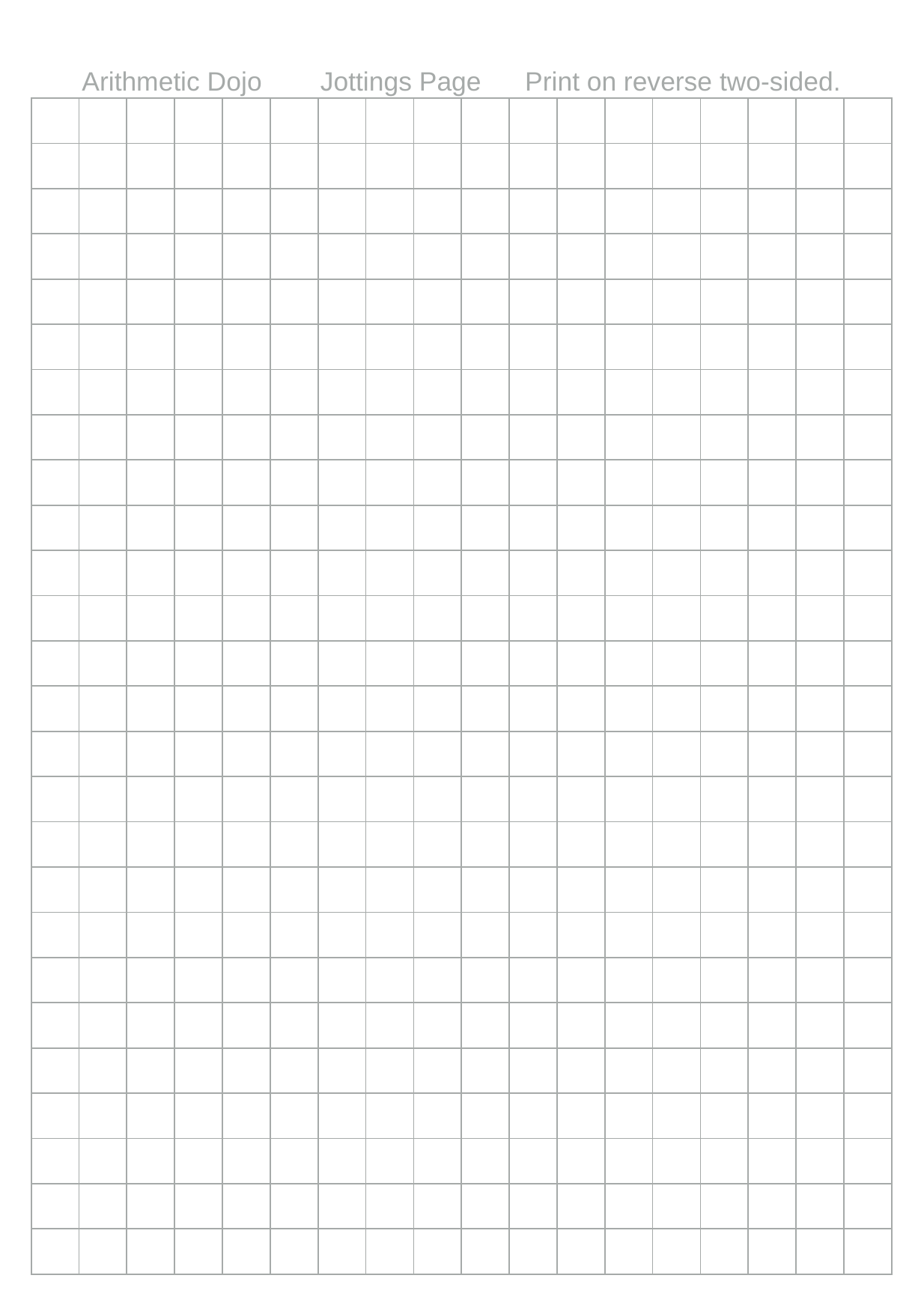

Arithmetic Dojo        Jottings Page      Print on reverse two-sided.
|  |  |  |  |  |  |  |  |  |  |  |  |  |  |  |  |  |  |
| --- | --- | --- | --- | --- | --- | --- | --- | --- | --- | --- | --- | --- | --- | --- | --- | --- | --- |
|  |  |  |  |  |  |  |  |  |  |  |  |  |  |  |  |  |  |
|  |  |  |  |  |  |  |  |  |  |  |  |  |  |  |  |  |  |
|  |  |  |  |  |  |  |  |  |  |  |  |  |  |  |  |  |  |
|  |  |  |  |  |  |  |  |  |  |  |  |  |  |  |  |  |  |
|  |  |  |  |  |  |  |  |  |  |  |  |  |  |  |  |  |  |
|  |  |  |  |  |  |  |  |  |  |  |  |  |  |  |  |  |  |
|  |  |  |  |  |  |  |  |  |  |  |  |  |  |  |  |  |  |
|  |  |  |  |  |  |  |  |  |  |  |  |  |  |  |  |  |  |
|  |  |  |  |  |  |  |  |  |  |  |  |  |  |  |  |  |  |
|  |  |  |  |  |  |  |  |  |  |  |  |  |  |  |  |  |  |
|  |  |  |  |  |  |  |  |  |  |  |  |  |  |  |  |  |  |
|  |  |  |  |  |  |  |  |  |  |  |  |  |  |  |  |  |  |
|  |  |  |  |  |  |  |  |  |  |  |  |  |  |  |  |  |  |
|  |  |  |  |  |  |  |  |  |  |  |  |  |  |  |  |  |  |
|  |  |  |  |  |  |  |  |  |  |  |  |  |  |  |  |  |  |
|  |  |  |  |  |  |  |  |  |  |  |  |  |  |  |  |  |  |
|  |  |  |  |  |  |  |  |  |  |  |  |  |  |  |  |  |  |
|  |  |  |  |  |  |  |  |  |  |  |  |  |  |  |  |  |  |
|  |  |  |  |  |  |  |  |  |  |  |  |  |  |  |  |  |  |
|  |  |  |  |  |  |  |  |  |  |  |  |  |  |  |  |  |  |
|  |  |  |  |  |  |  |  |  |  |  |  |  |  |  |  |  |  |
|  |  |  |  |  |  |  |  |  |  |  |  |  |  |  |  |  |  |
|  |  |  |  |  |  |  |  |  |  |  |  |  |  |  |  |  |  |
|  |  |  |  |  |  |  |  |  |  |  |  |  |  |  |  |  |  |
|  |  |  |  |  |  |  |  |  |  |  |  |  |  |  |  |  |  |